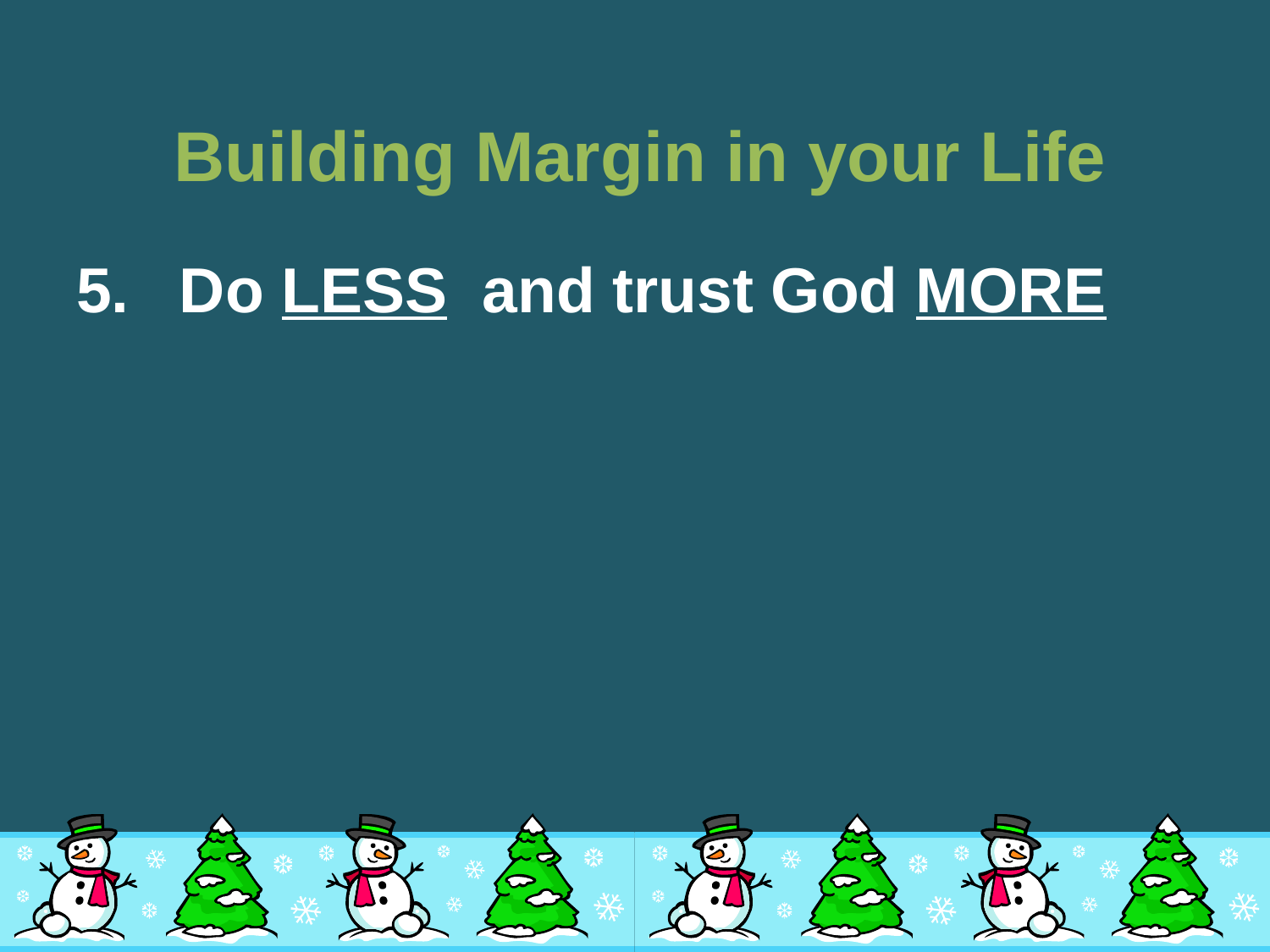

# Building Margin in your Life
Do LESS  and trust God MORE